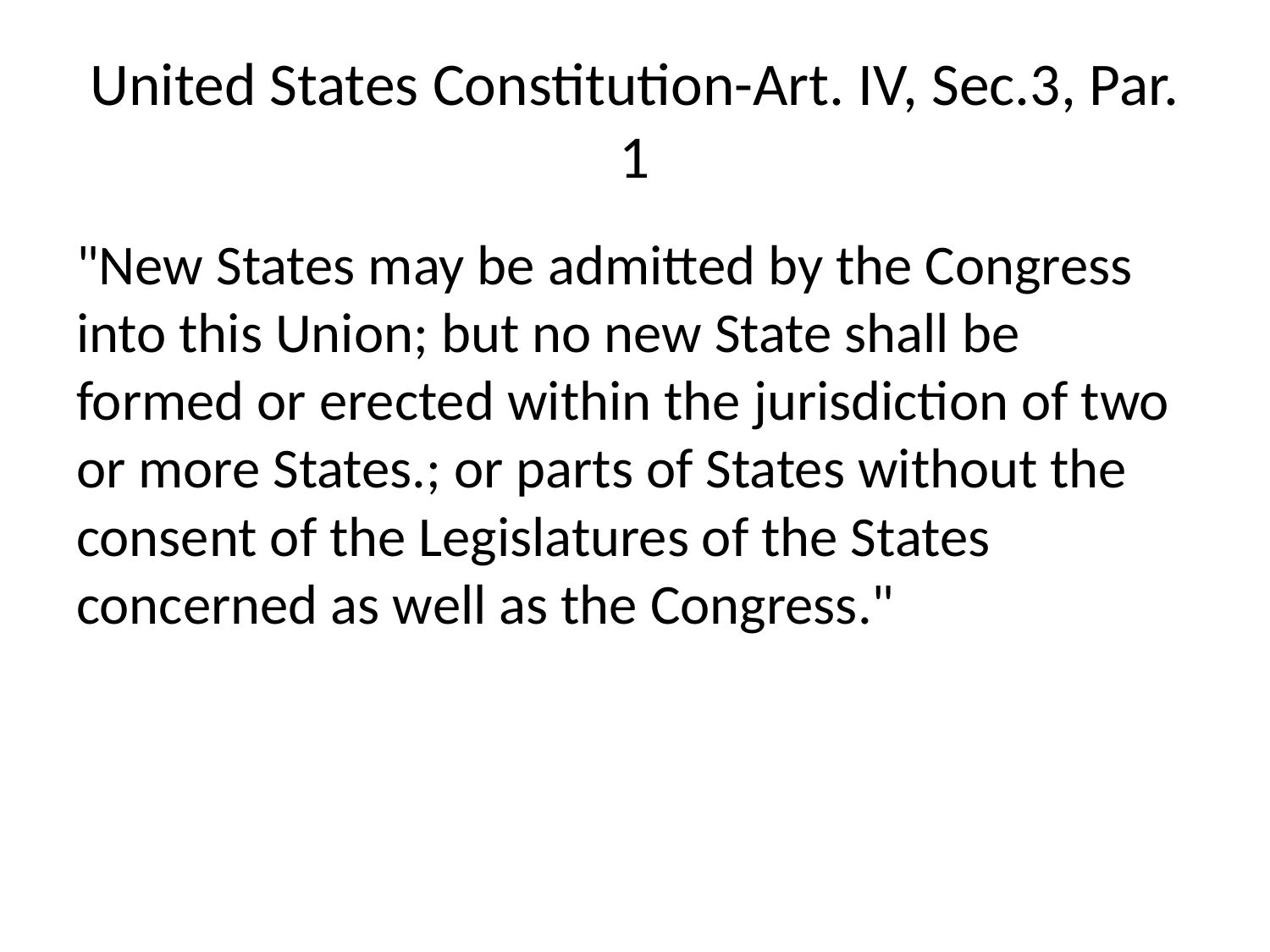

# United States Constitution-Art. IV, Sec.3, Par. 1
"New States may be admitted by the Congress into this Union; but no new State shall be formed or erected within the jurisdiction of two or more States.; or parts of States without the consent of the Legislatures of the States concerned as well as the Congress."